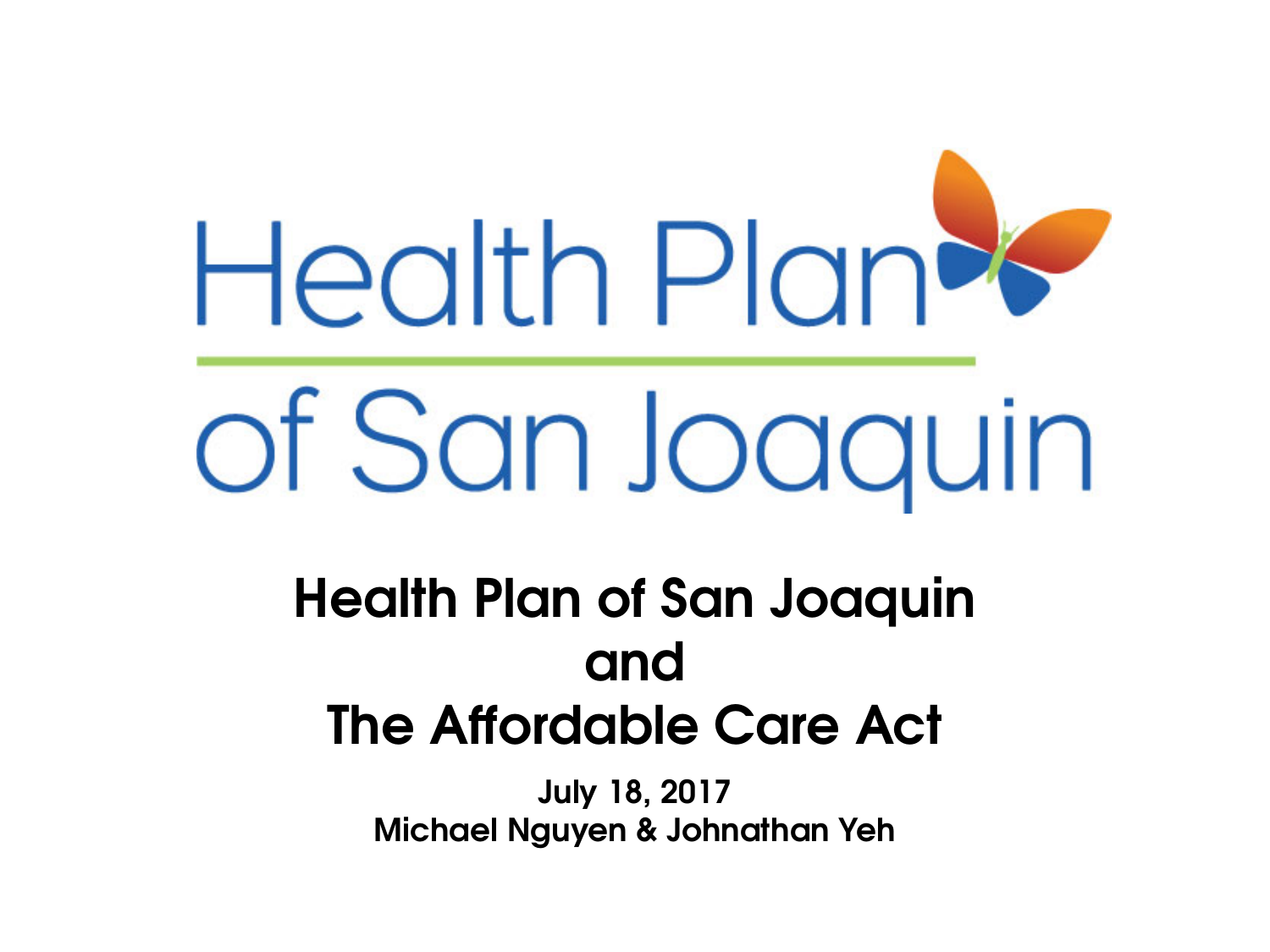

Health Plan of San Joaquin
and
The Affordable Care Act

July 18, 2017
Michael Nguyen & Johnathan Yeh